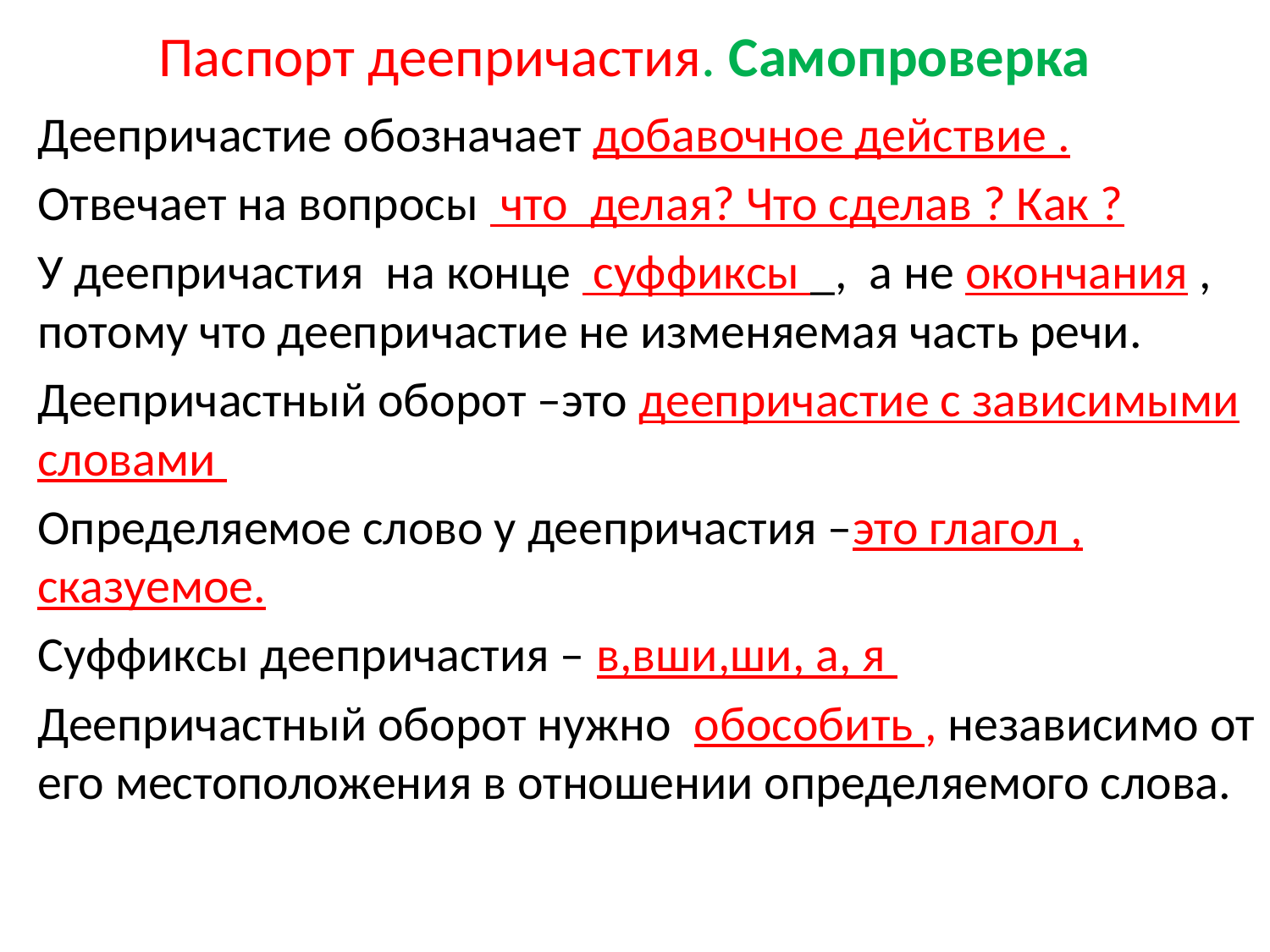

# Паспорт деепричастия. Самопроверка
Деепричастие обозначает добавочное действие .
Отвечает на вопросы  что  делая? Что сделав ? Как ?
У деепричастия  на конце  суффиксы _,  а не окончания , потому что деепричастие не изменяемая часть речи.
Деепричастный оборот –это деепричастие с зависимыми словами
Определяемое слово у деепричастия –это глагол , сказуемое.
Суффиксы деепричастия – в,вши,ши, а, я
Деепричастный оборот нужно  обособить , независимо от его местоположения в отношении определяемого слова.